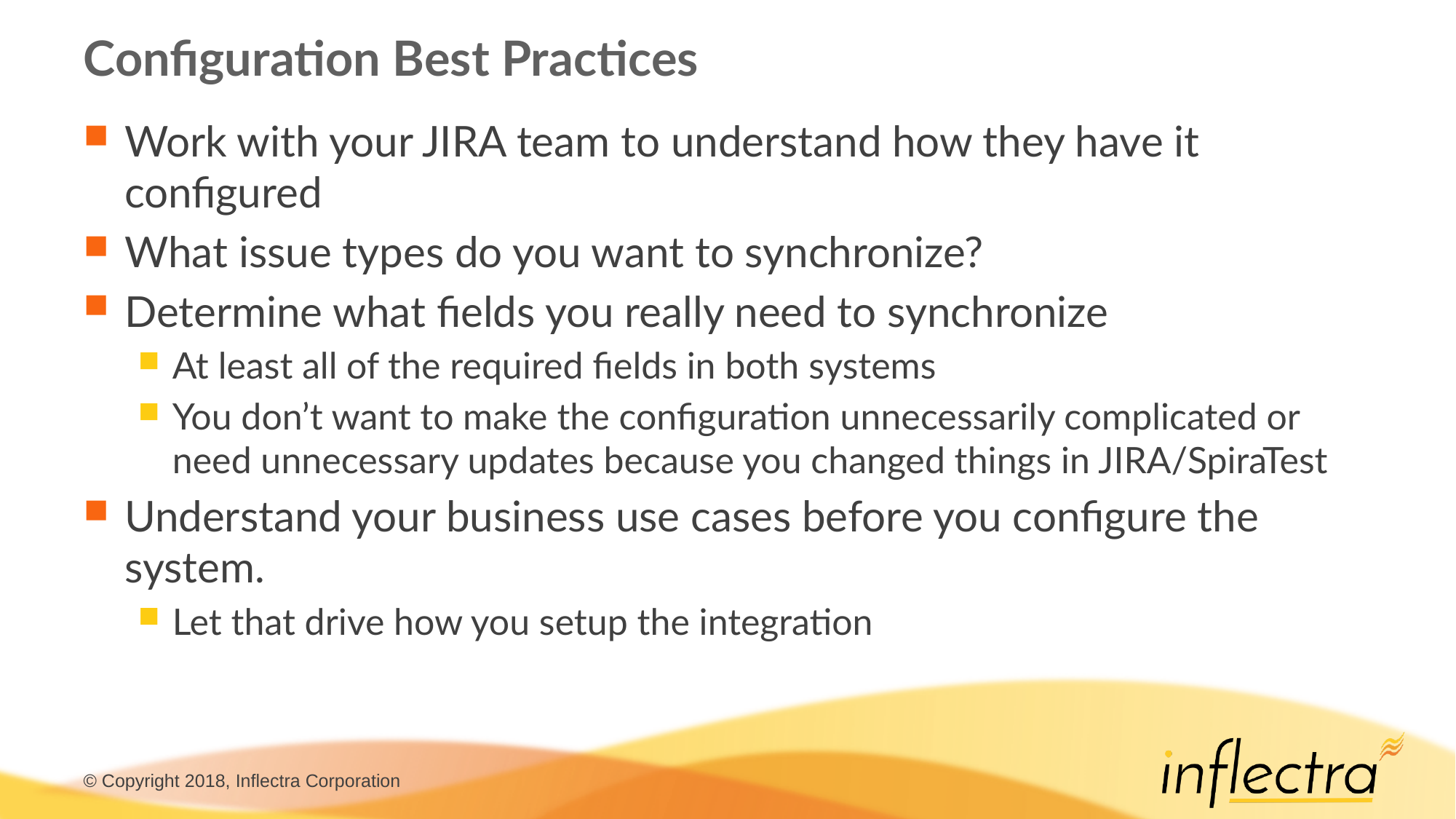

# Configuration Best Practices
Work with your JIRA team to understand how they have it configured
What issue types do you want to synchronize?
Determine what fields you really need to synchronize
At least all of the required fields in both systems
You don’t want to make the configuration unnecessarily complicated or need unnecessary updates because you changed things in JIRA/SpiraTest
Understand your business use cases before you configure the system.
Let that drive how you setup the integration